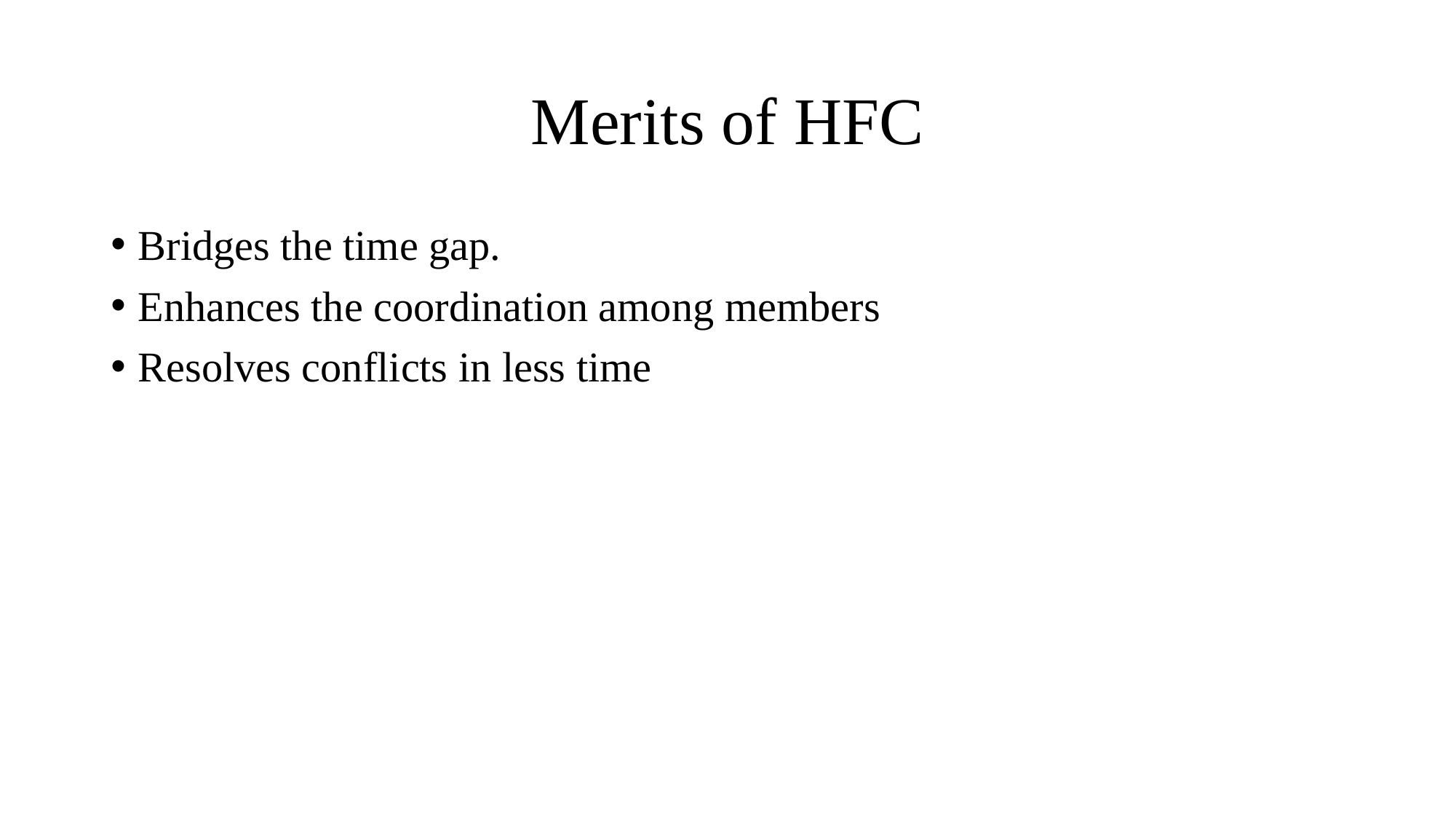

# Merits of HFC
Bridges the time gap.
Enhances the coordination among members
Resolves conflicts in less time